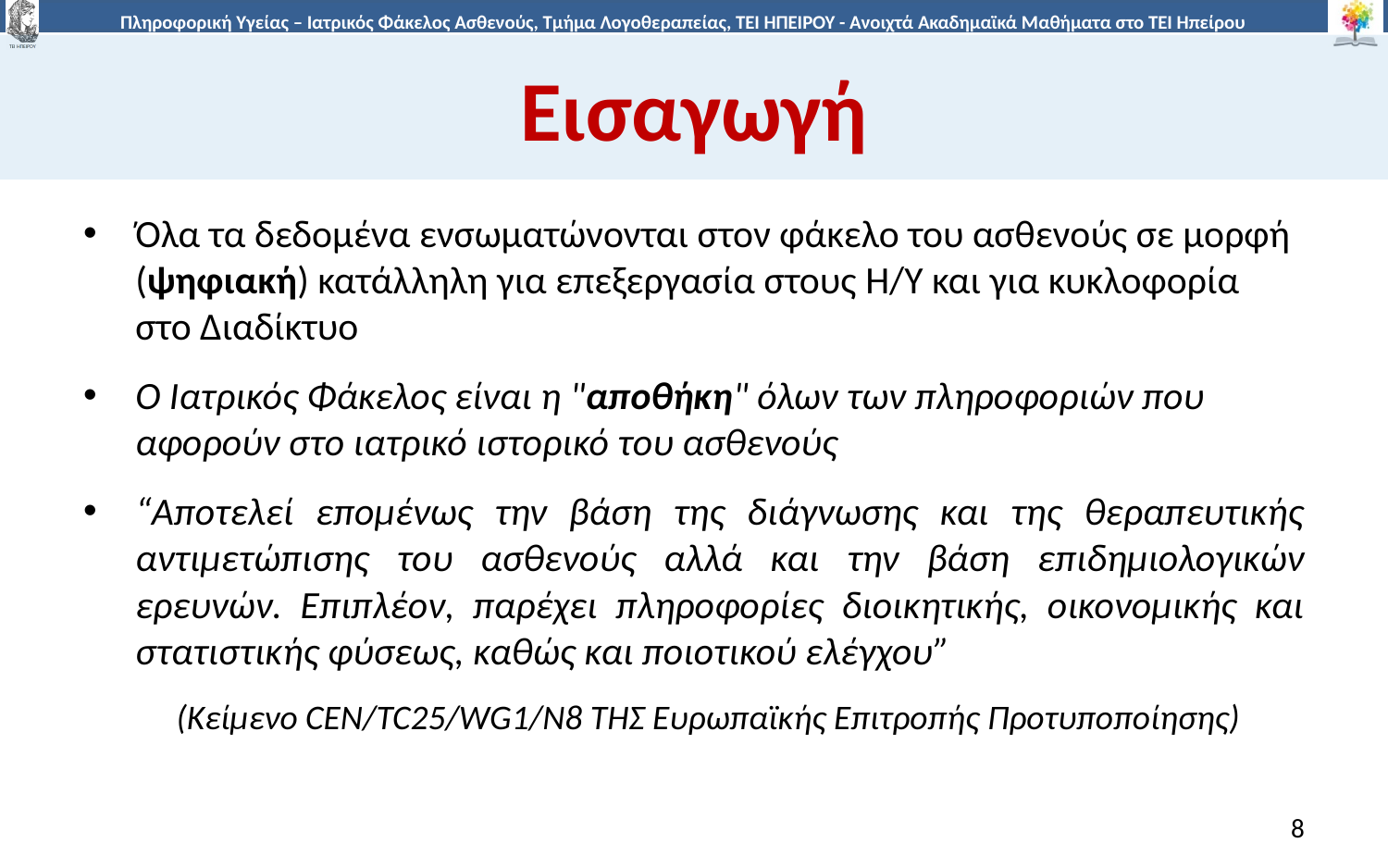

# Εισαγωγή
Όλα τα δεδομένα ενσωματώνονται στον φάκελο του ασθενούς σε μορφή (ψηφιακή) κατάλληλη για επεξεργασία στους Η/Υ και για κυκλοφορία στο Διαδίκτυο
Ο Ιατρικός Φάκελος είναι η "αποθήκη" όλων των πληροφοριών που αφορούν στο ιατρικό ιστορικό του ασθενούς
“Αποτελεί επομένως την βάση της διάγνωσης και της θεραπευτικής αντιμετώπισης του ασθενούς αλλά και την βάση επιδημιολογικών ερευνών. Επιπλέον, παρέχει πληροφορίες διοικητικής, οικονομικής και στατιστικής φύσεως, καθώς και ποιοτικού ελέγχου”
     (Κείμενο CEN/TC25/WG1/N8 ΤΗΣ Ευρωπαϊκής Επιτροπής Προτυποποίησης)
8